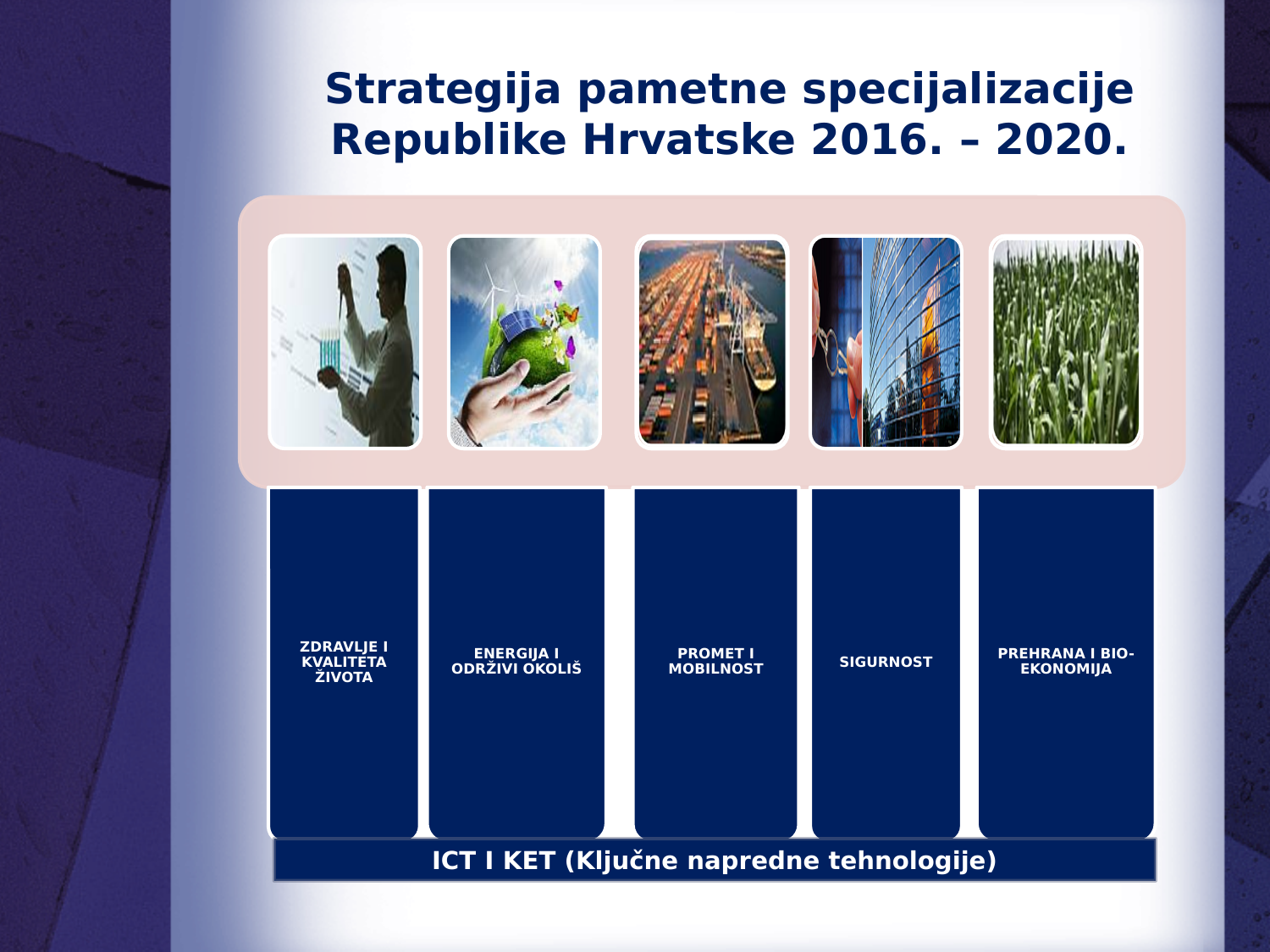

# Strategija pametne specijalizacije Republike Hrvatske 2016. – 2020.
ZDRAVLJE I KVALITETA ŽIVOTA
ENERGIJA I ODRŽIVI OKOLIŠ
PROMET I MOBILNOST
SIGURNOST
PREHRANA I BIO-EKONOMIJA
ICT I KET (Ključne napredne tehnologije)